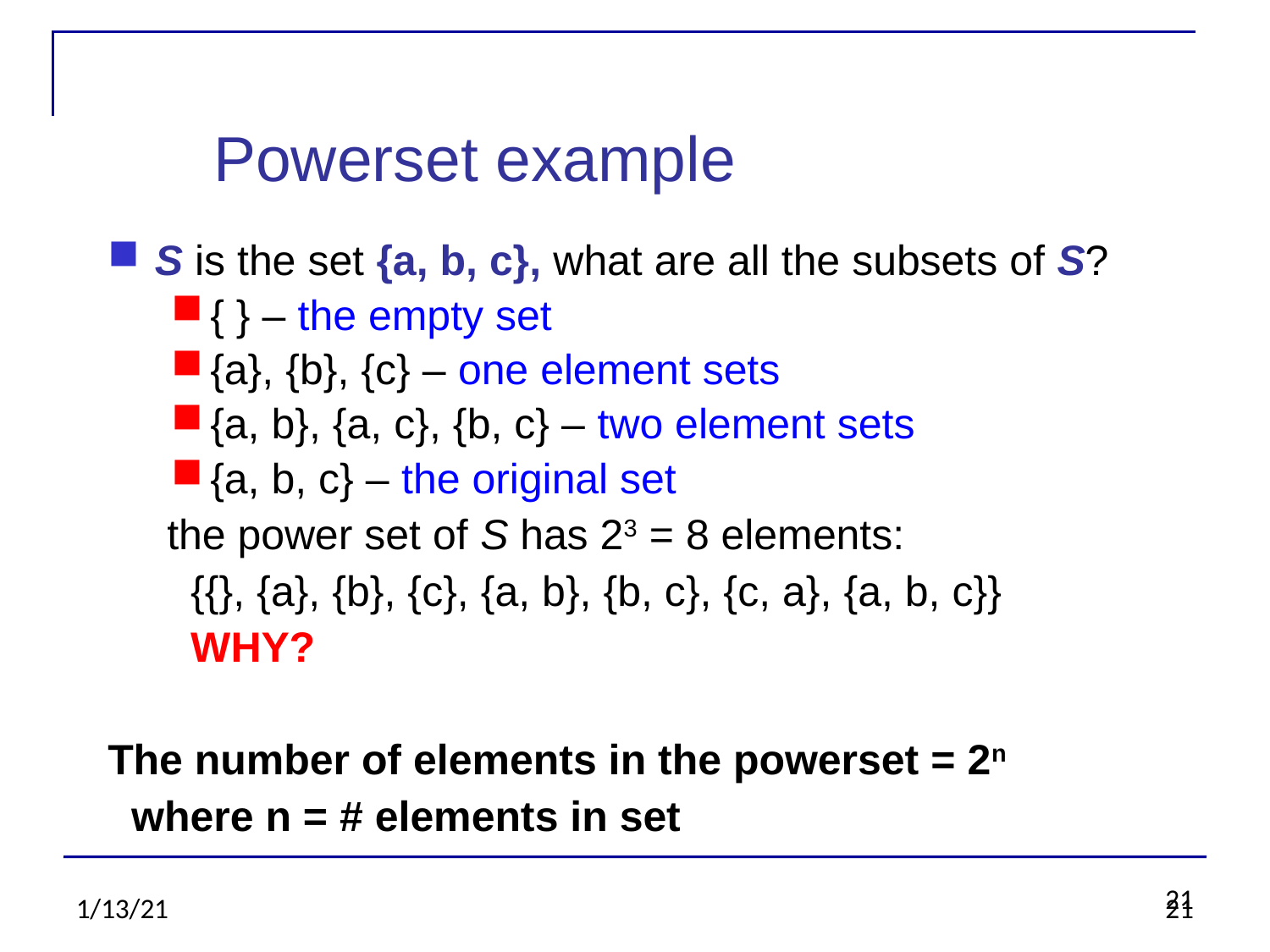

21
Powerset example
S is the set {a, b, c}, what are all the subsets of S?
{ } – the empty set
{a}, {b}, {c} – one element sets
{a, b}, {a, c}, {b, c} – two element sets
{a, b, c} – the original set
     the power set of S has 23 = 8 elements:
       {{}, {a}, {b}, {c}, {a, b}, {b, c}, {c, a}, {a, b, c}}
       WHY?

The number of elements in the powerset = 2n
  where n = # elements in set

1/13/21
21